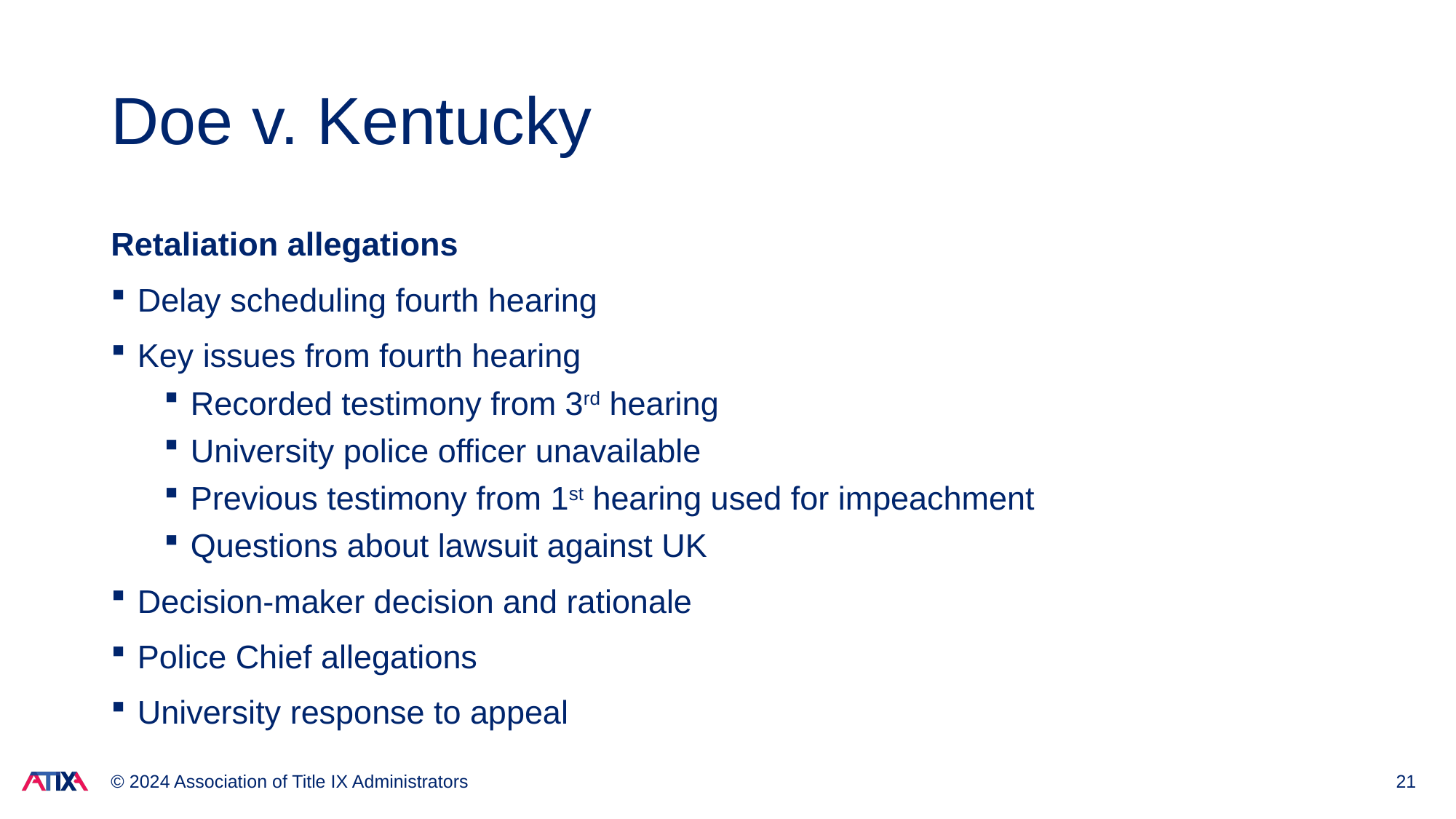

# Doe v. Kentucky
Retaliation allegations
Delay scheduling fourth hearing
Key issues from fourth hearing
Recorded testimony from 3rd hearing
University police officer unavailable
Previous testimony from 1st hearing used for impeachment
Questions about lawsuit against UK
Decision-maker decision and rationale
Police Chief allegations
University response to appeal
© 2024 Association of Title IX Administrators
21